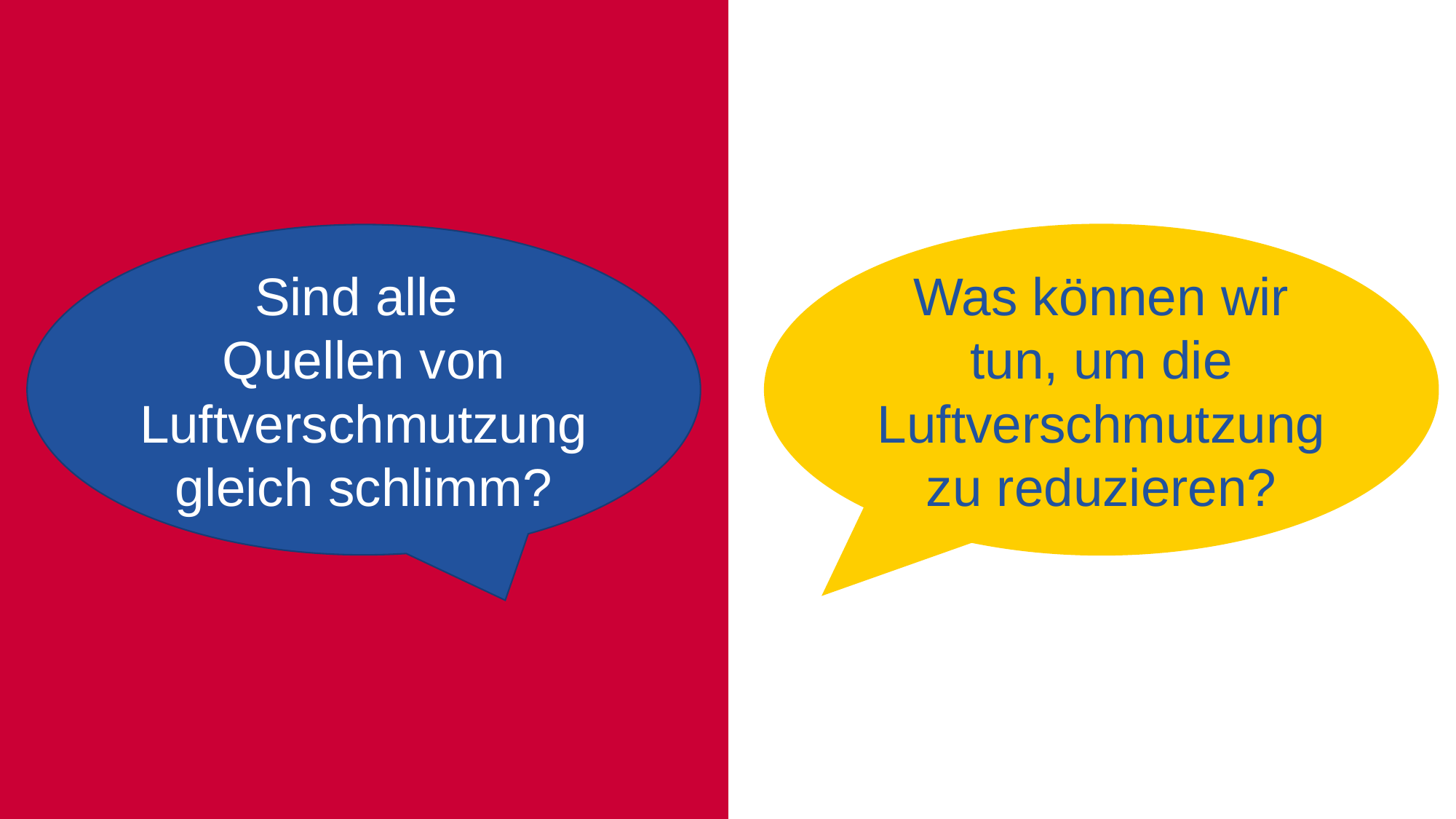

Sind alle
Quellen von Luftverschmutzung gleich schlimm?
Was können wir tun, um die Luftverschmutzung zu reduzieren?